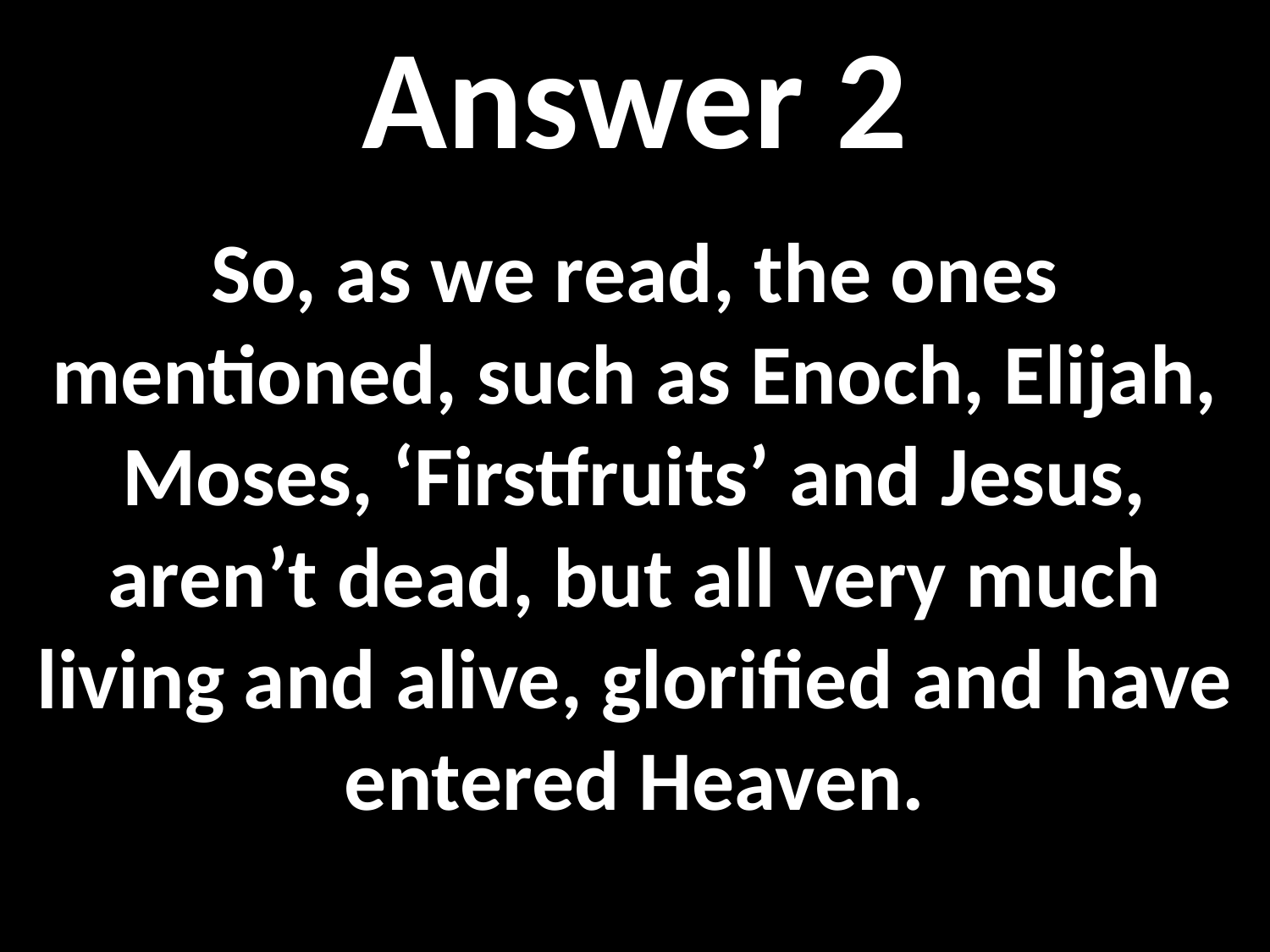

Answer 2
So, as we read, the ones mentioned, such as Enoch, Elijah, Moses, ‘Firstfruits’ and Jesus, aren’t dead, but all very much living and alive, glorified and have entered Heaven.